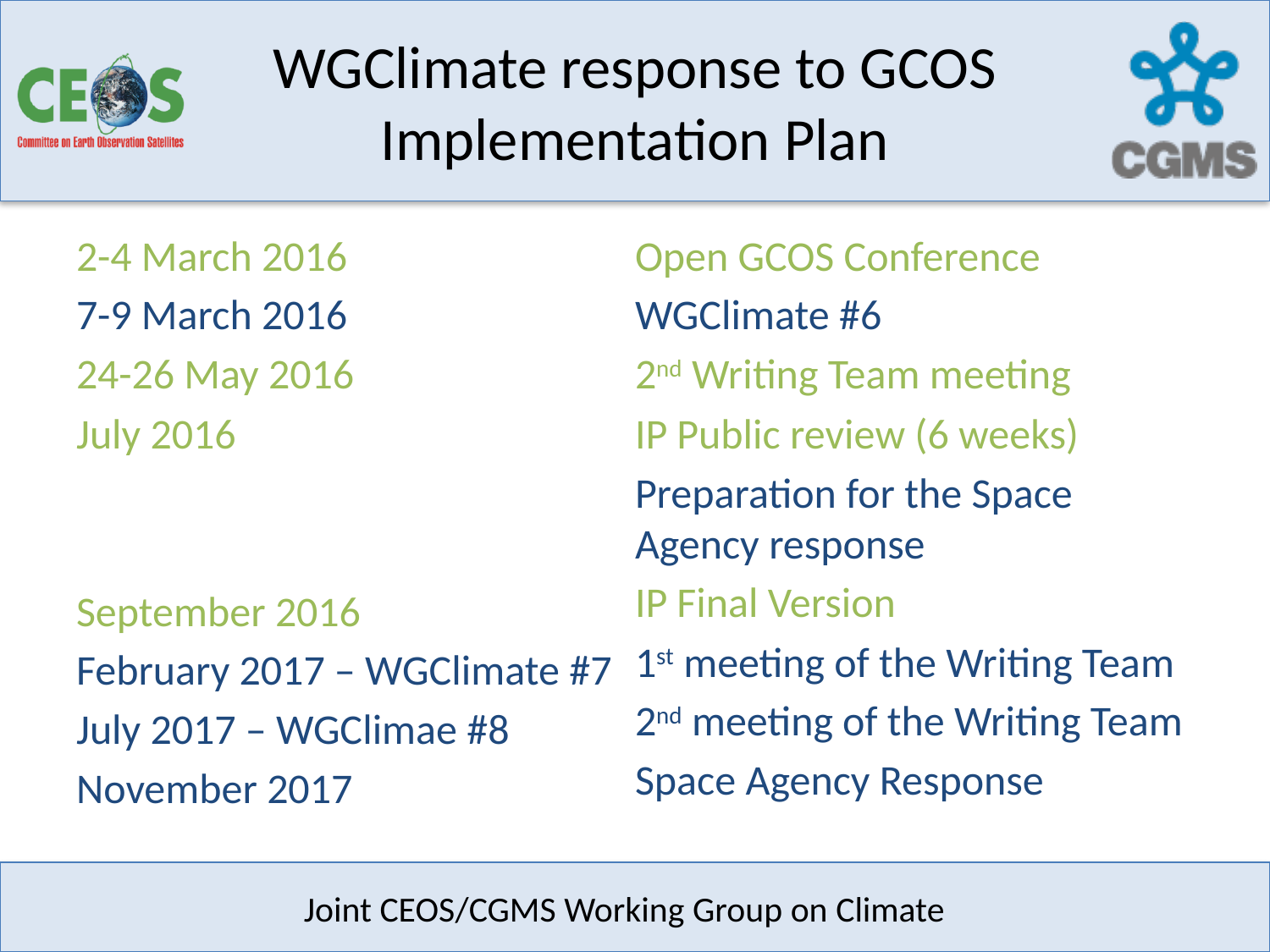

# WGClimate response to GCOS Implementation Plan
2-4 March 2016
7-9 March 2016
24-26 May 2016
July 2016

September 2016
February 2017 – WGClimate #7
July 2017 – WGClimae #8
November 2017
Open GCOS Conference
WGClimate #6
2nd Writing Team meeting
IP Public review (6 weeks)
Preparation for the Space Agency response
IP Final Version
1st meeting of the Writing Team
2nd meeting of the Writing Team
Space Agency Response
Joint CEOS/CGMS Working Group on Climate